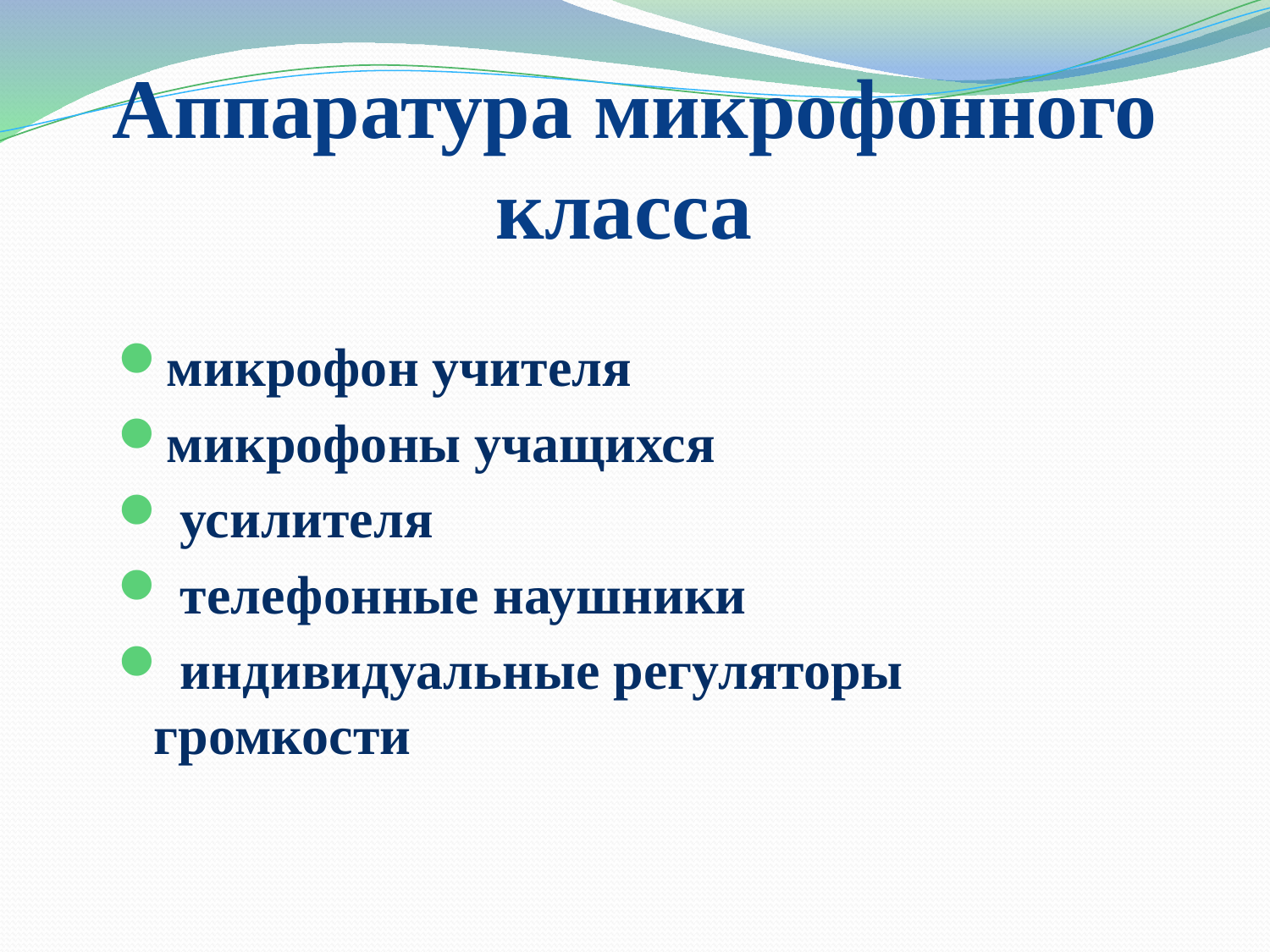

# Аппаратура микрофонного класса
микрофон учителя
микрофоны учащихся
 усилителя
 телефонные наушники
 индивидуальные регуляторы громкости